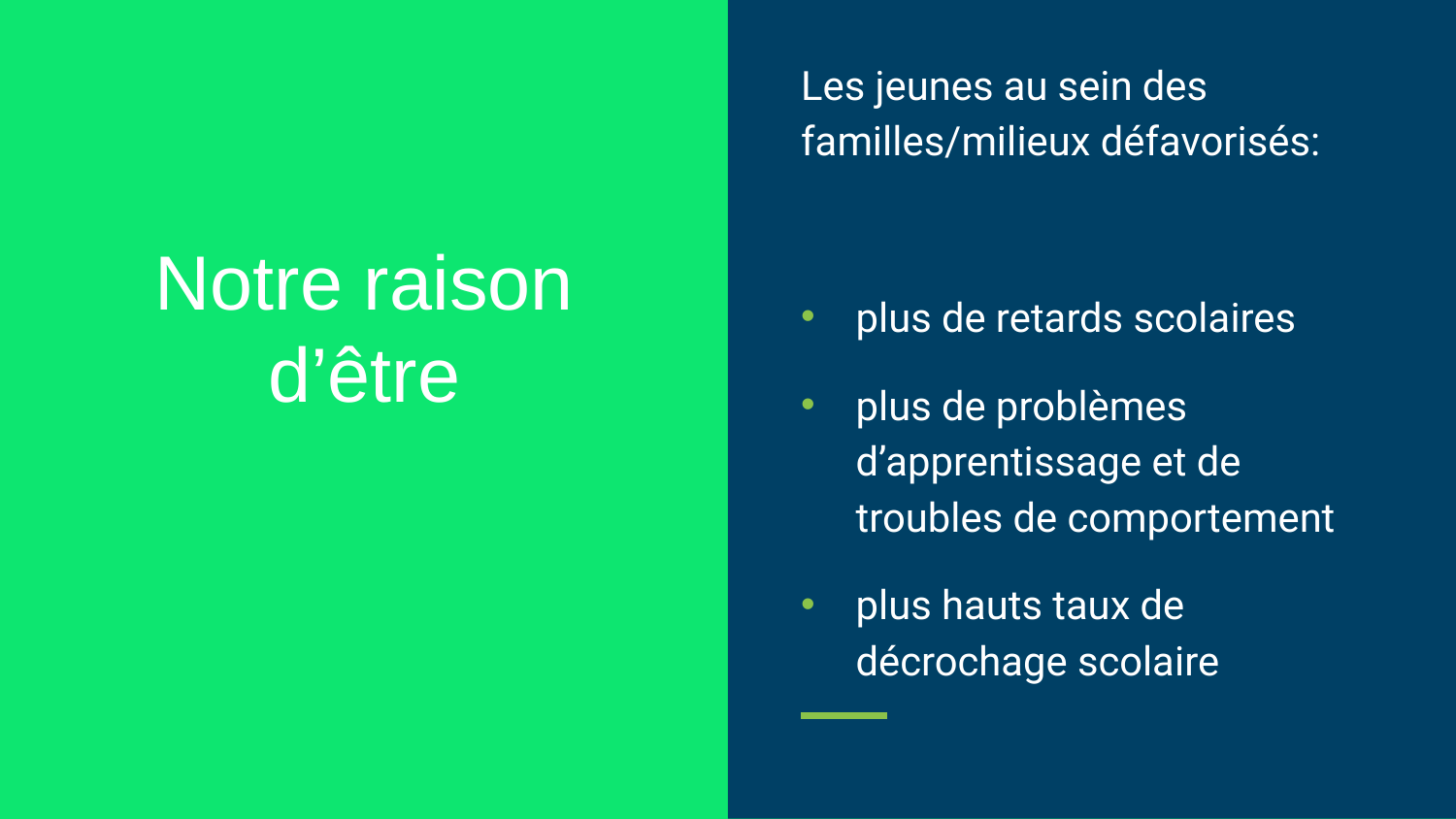

Les jeunes au sein des familles/milieux défavorisés:

plus de retards scolaires
plus de problèmes d’apprentissage et de troubles de comportement
plus hauts taux de décrochage scolaire

# Notre raison d’être